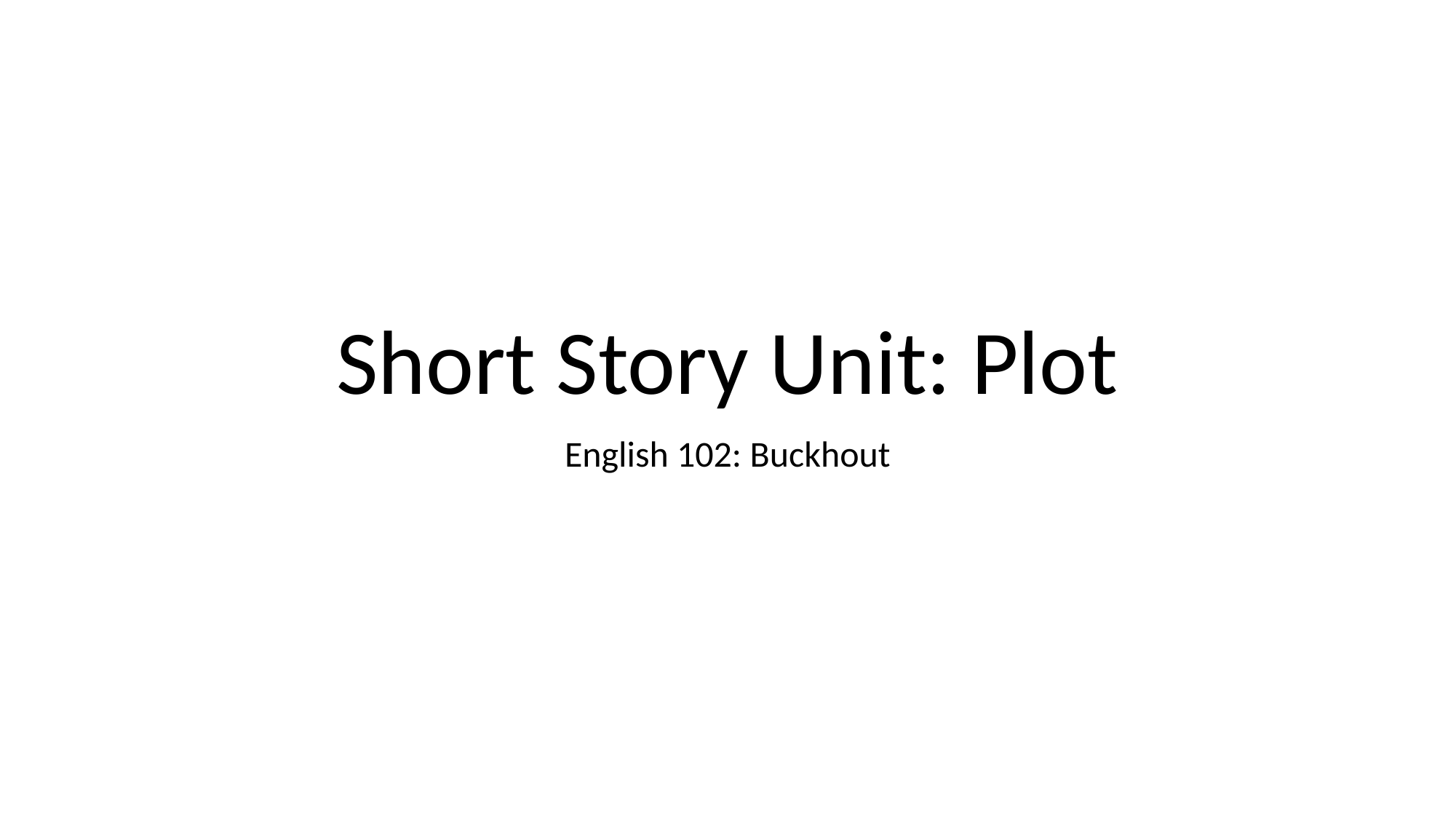

# Short Story Unit: Plot
English 102: Buckhout